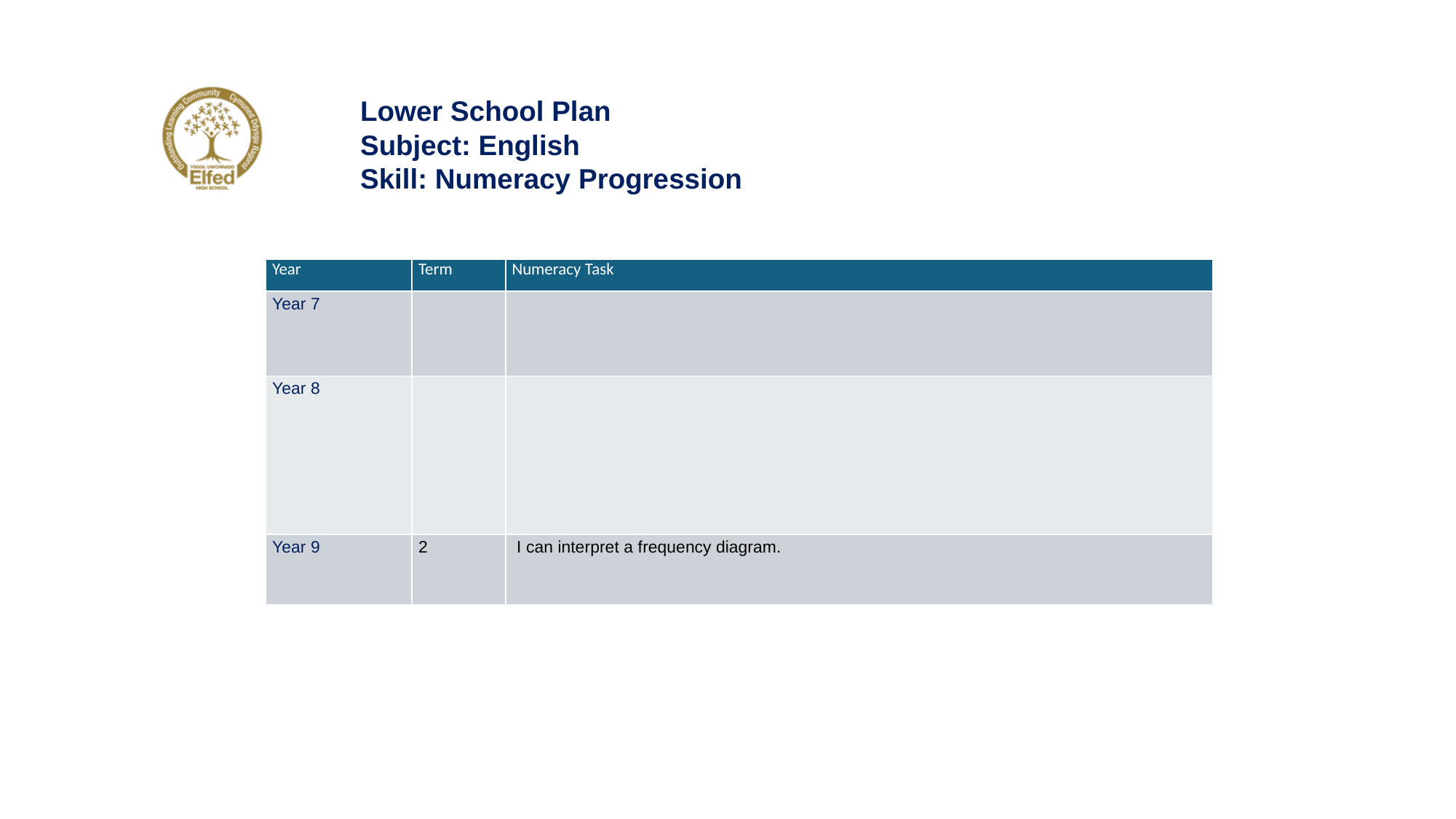

Lower School Plan
Subject: English
Skill: Numeracy Progression
| Year | Term | Numeracy Task |
| --- | --- | --- |
| Year 7 |  |  |
| Year 8 |  |  |
| Year 9 | 2 | I can interpret a frequency diagram. |